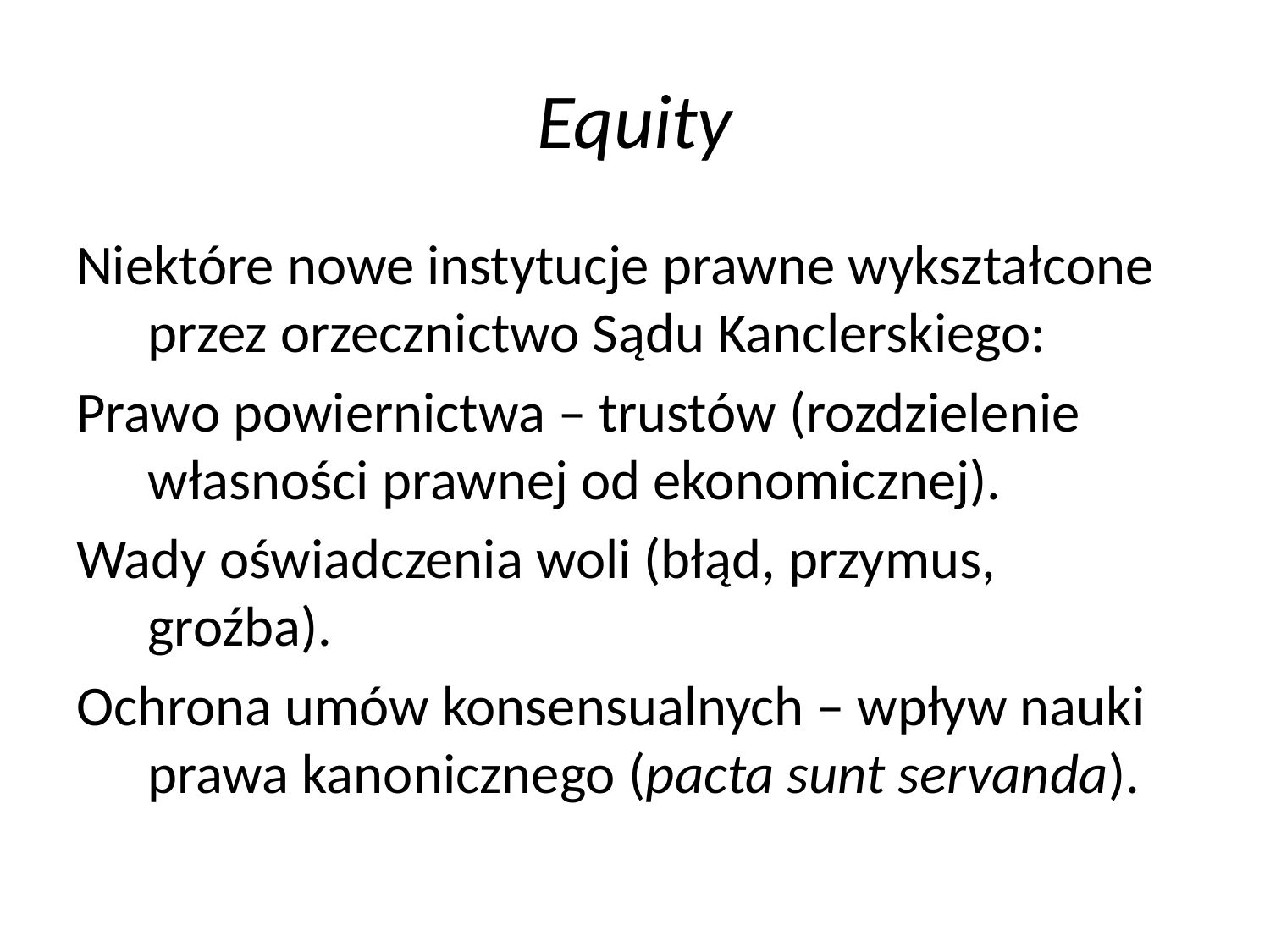

# Equity
Niektóre nowe instytucje prawne wykształcone przez orzecznictwo Sądu Kanclerskiego:
Prawo powiernictwa – trustów (rozdzielenie własności prawnej od ekonomicznej).
Wady oświadczenia woli (błąd, przymus, groźba).
Ochrona umów konsensualnych – wpływ nauki prawa kanonicznego (pacta sunt servanda).